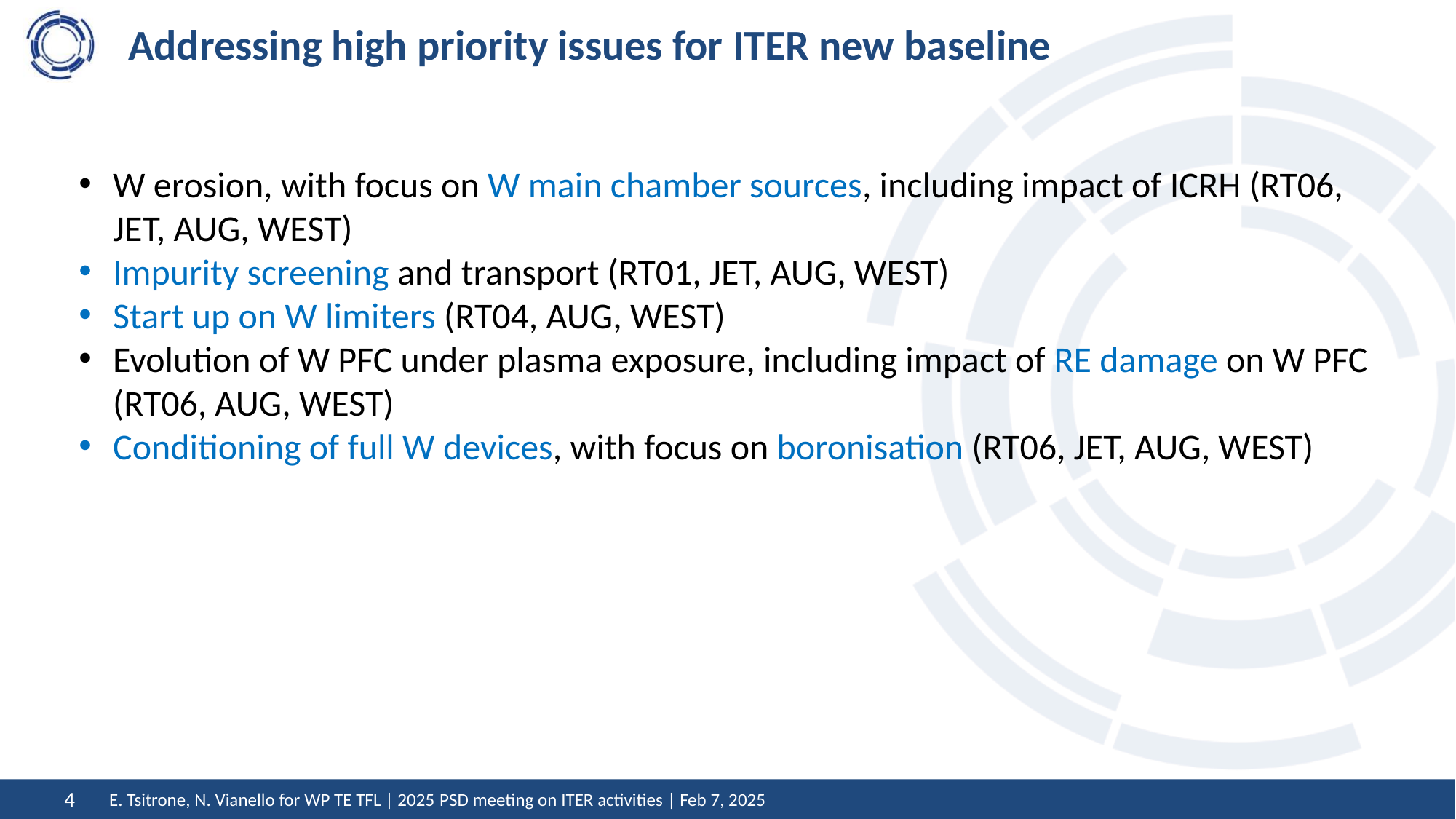

# Addressing high priority issues for ITER new baseline
W erosion, with focus on W main chamber sources, including impact of ICRH (RT06, JET, AUG, WEST)
Impurity screening and transport (RT01, JET, AUG, WEST)
Start up on W limiters (RT04, AUG, WEST)
Evolution of W PFC under plasma exposure, including impact of RE damage on W PFC (RT06, AUG, WEST)
Conditioning of full W devices, with focus on boronisation (RT06, JET, AUG, WEST)

Meeting EUROfusion - the European Commission
February 2025
E. Tsitrone, N. Vianello for WP TE TFL | 2025 PSD meeting on ITER activities | Feb 7, 2025
4